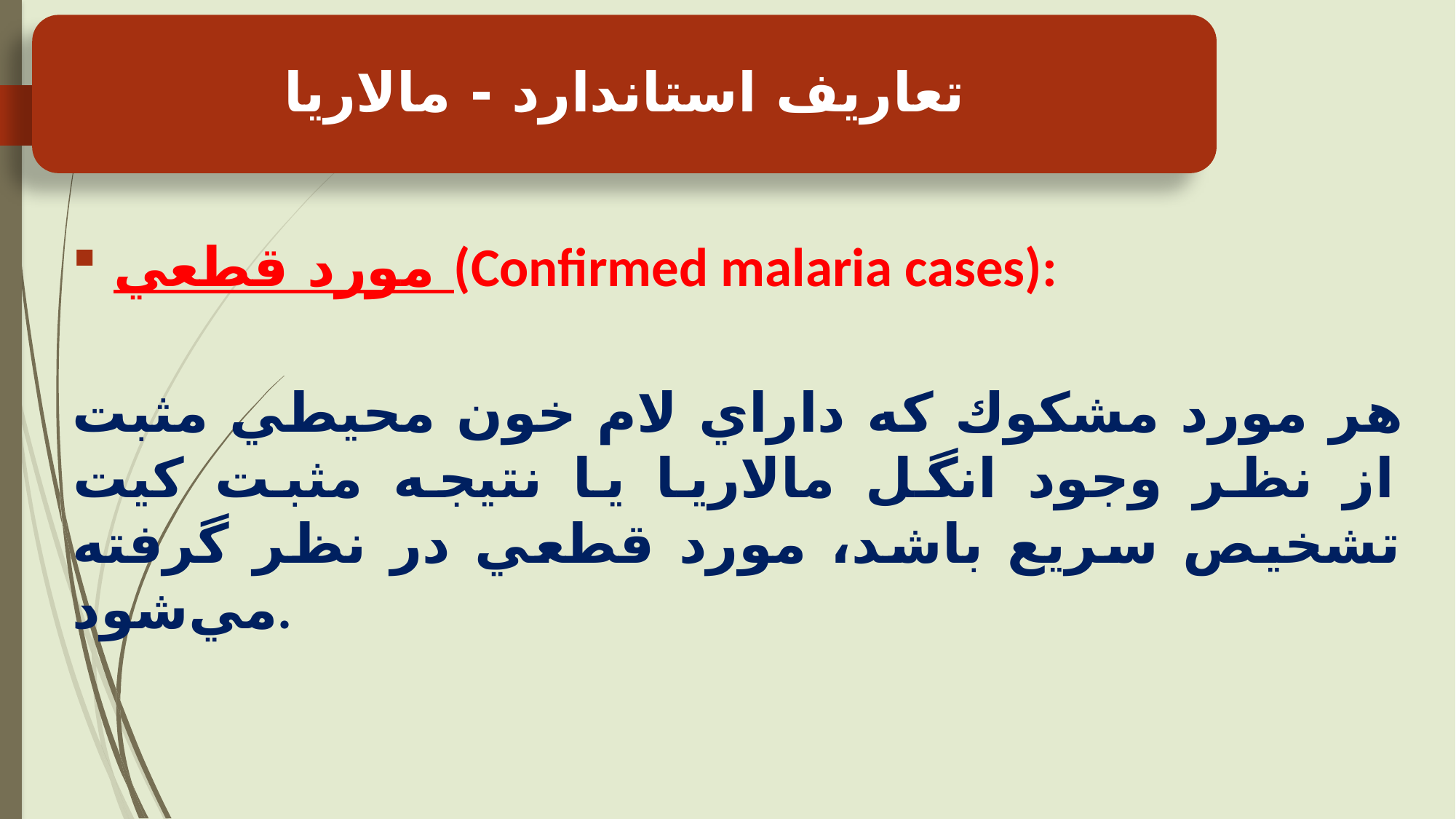

تعاریف استاندارد - مالاریا

مورد قطعي (Confirmed malaria cases):

هر مورد مشكوك كه داراي لام خون محيطي مثبت از نظر وجود انگل مالاريا يا نتیجه مثبت کیت تشخیص سریع باشد، مورد قطعي در نظر گرفته مي‌شود.